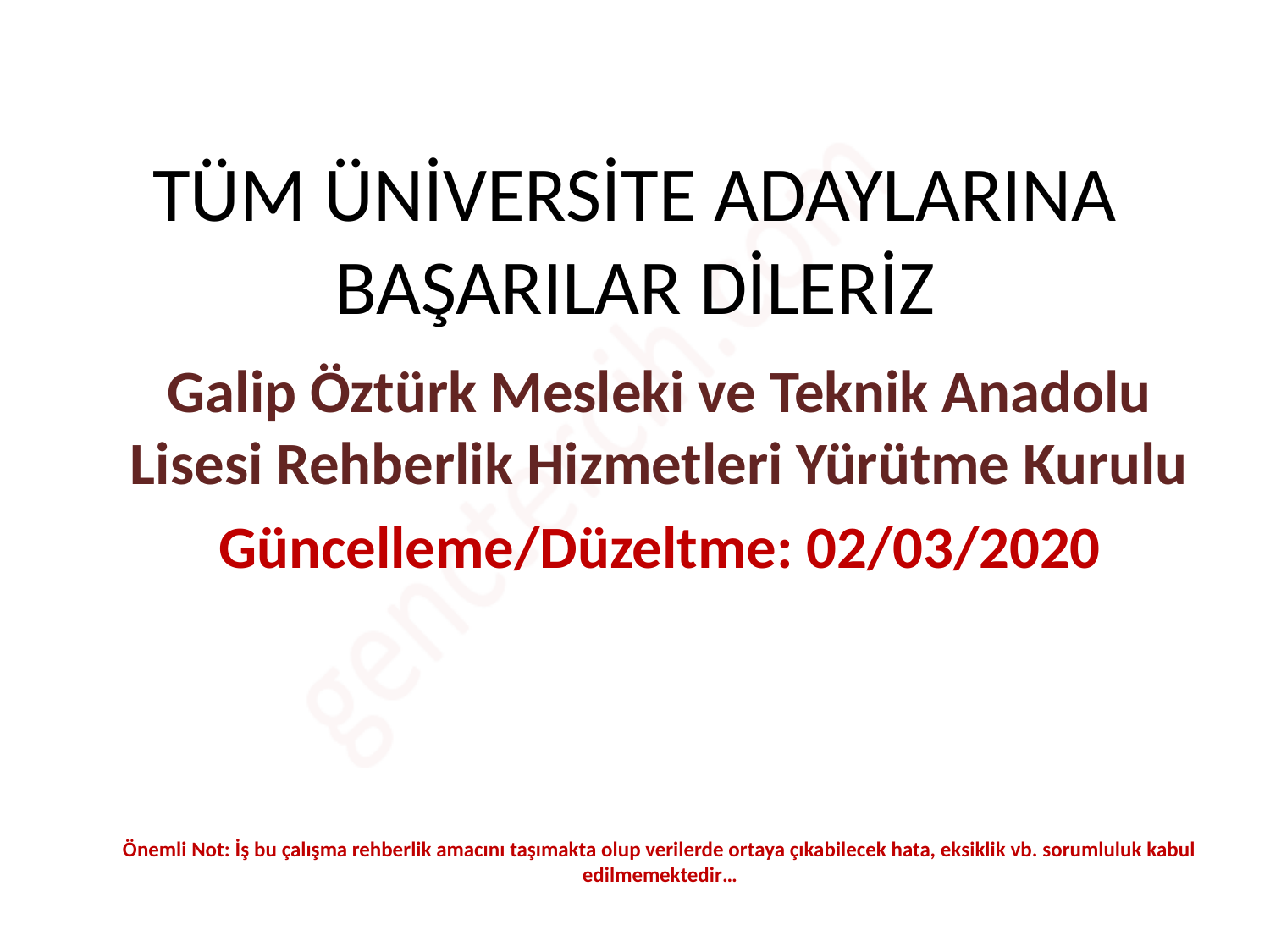

# TÜM ÜNİVERSİTE ADAYLARINA BAŞARILAR DİLERİZ
Galip Öztürk Mesleki ve Teknik Anadolu Lisesi Rehberlik Hizmetleri Yürütme Kurulu
Güncelleme/Düzeltme: 02/03/2020

Önemli Not: İş bu çalışma rehberlik amacını taşımakta olup verilerde ortaya çıkabilecek hata, eksiklik vb. sorumluluk kabul edilmemektedir…